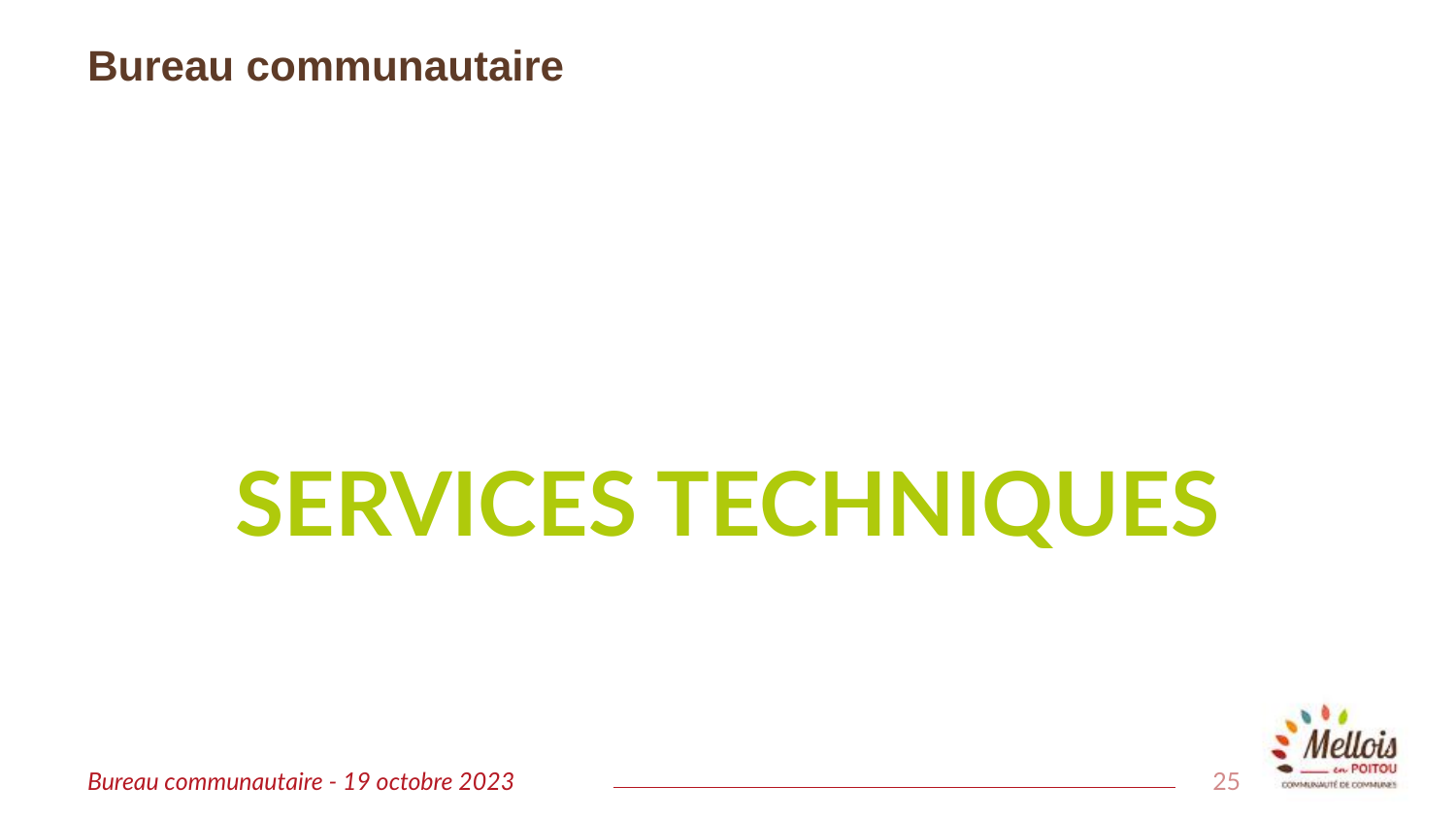

# Bureau communautaire

SERVICES TECHNIQUES

Bureau communautaire - 19 octobre 2023
25